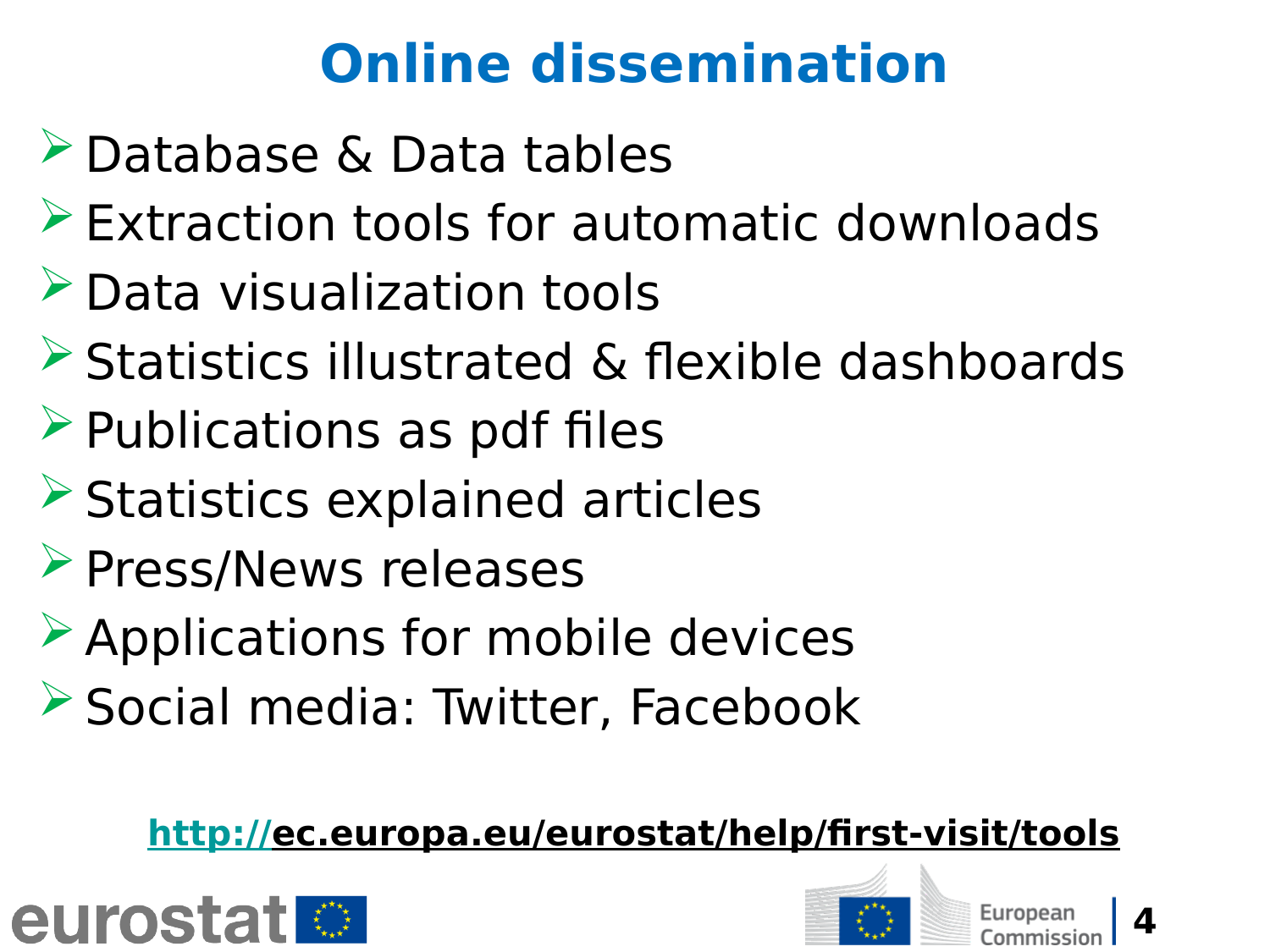

# Online dissemination
Database & Data tables
Extraction tools for automatic downloads
Data visualization tools
Statistics illustrated & flexible dashboards
Publications as pdf files
Statistics explained articles
Press/News releases
Applications for mobile devices
Social media: Twitter, Facebook

http://ec.europa.eu/eurostat/help/first-visit/tools
4